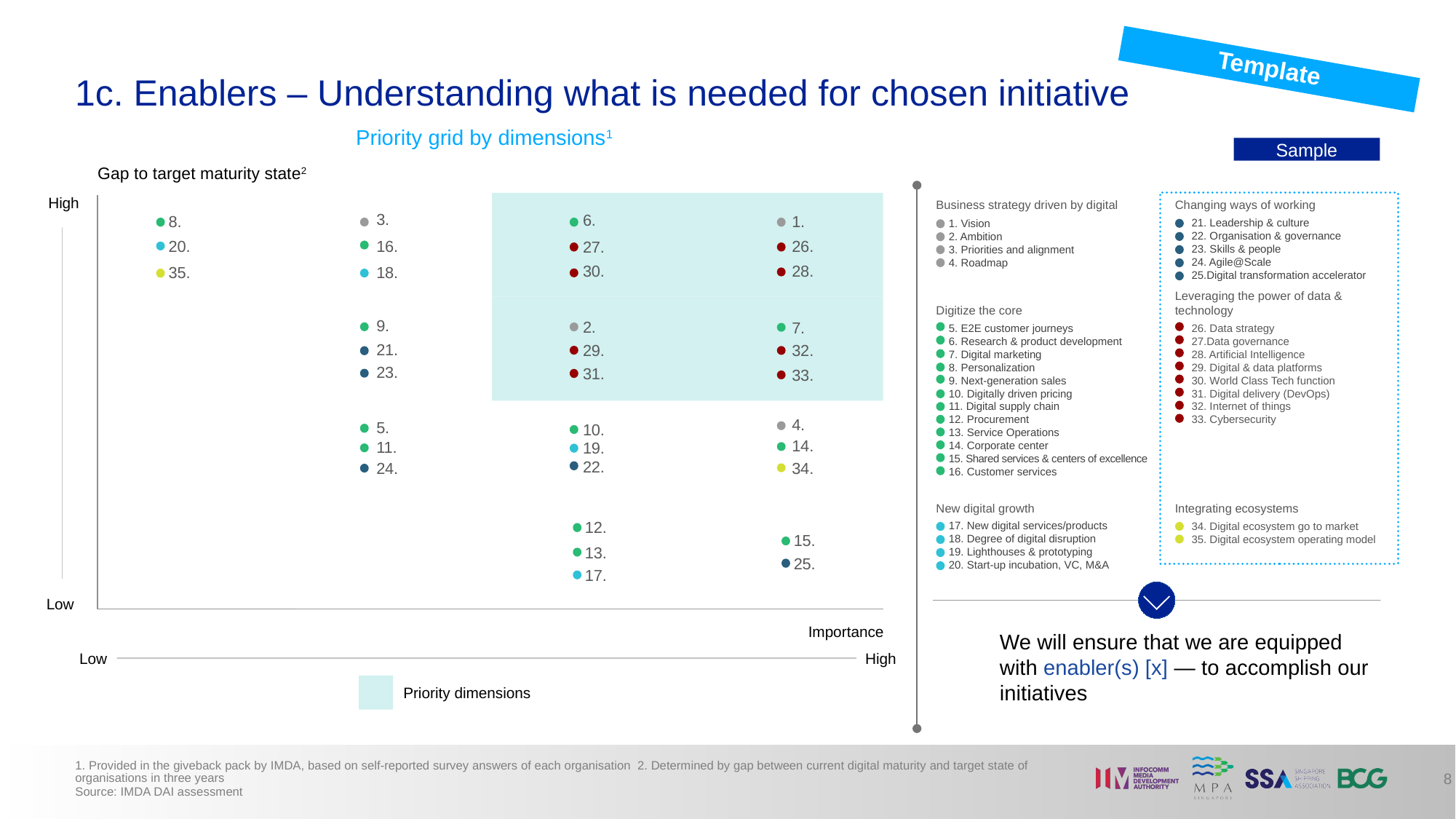

Template
# 1c. Enablers – Understanding what is needed for chosen initiative
Priority grid by dimensions1
Sample
Gap to target maturity state2

### Chart

| Category |  |
|---|---|

High
Business strategy driven by digital
Changing ways of working
3.
6.
8.
1.
1. Vision
2. Ambition
3. Priorities and alignment
4. Roadmap
21. Leadership & culture
22. Organisation & governance
23. Skills & people
24. Agile@Scale
25.Digital transformation accelerator

20.
16.
26.

27.

28.
30.

35.
18.

Leveraging the power of data & technology
Digitize the core
9.
2.
7.
5. E2E customer journeys
6. Research & product development
7. Digital marketing
8. Personalization
9. Next-generation sales
10. Digitally driven pricing
11. Digital supply chain
12. Procurement
13. Service Operations
14. Corporate center
15. Shared services & centers of excellence
16. Customer services
26. Data strategy
27.Data governance
28. Artificial Intelligence
29. Digital & data platforms
30. World Class Tech function
31. Digital delivery (DevOps)
32. Internet of things
33. Cybersecurity

21.
29.
32.

23.
31.
33.

4.
5.

10.

14.
11.
19.

22.

24.
34.

New digital growth
17. New digital services/products
18. Degree of digital disruption
19. Lighthouses & prototyping
20. Start-up incubation, VC, M&A

Integrating ecosystems
12.
34. Digital ecosystem go to market
35. Digital ecosystem operating model

15.

13.

25.

17.

Low
Importance
We will ensure that we are equipped with enabler(s) [x] — to accomplish our initiatives
Low
High

Priority dimensions
1. Provided in the giveback pack by IMDA, based on self-reported survey answers of each organisation  2. Determined by gap between current digital maturity and target state of organisations in three years
Source: IMDA DAI assessment